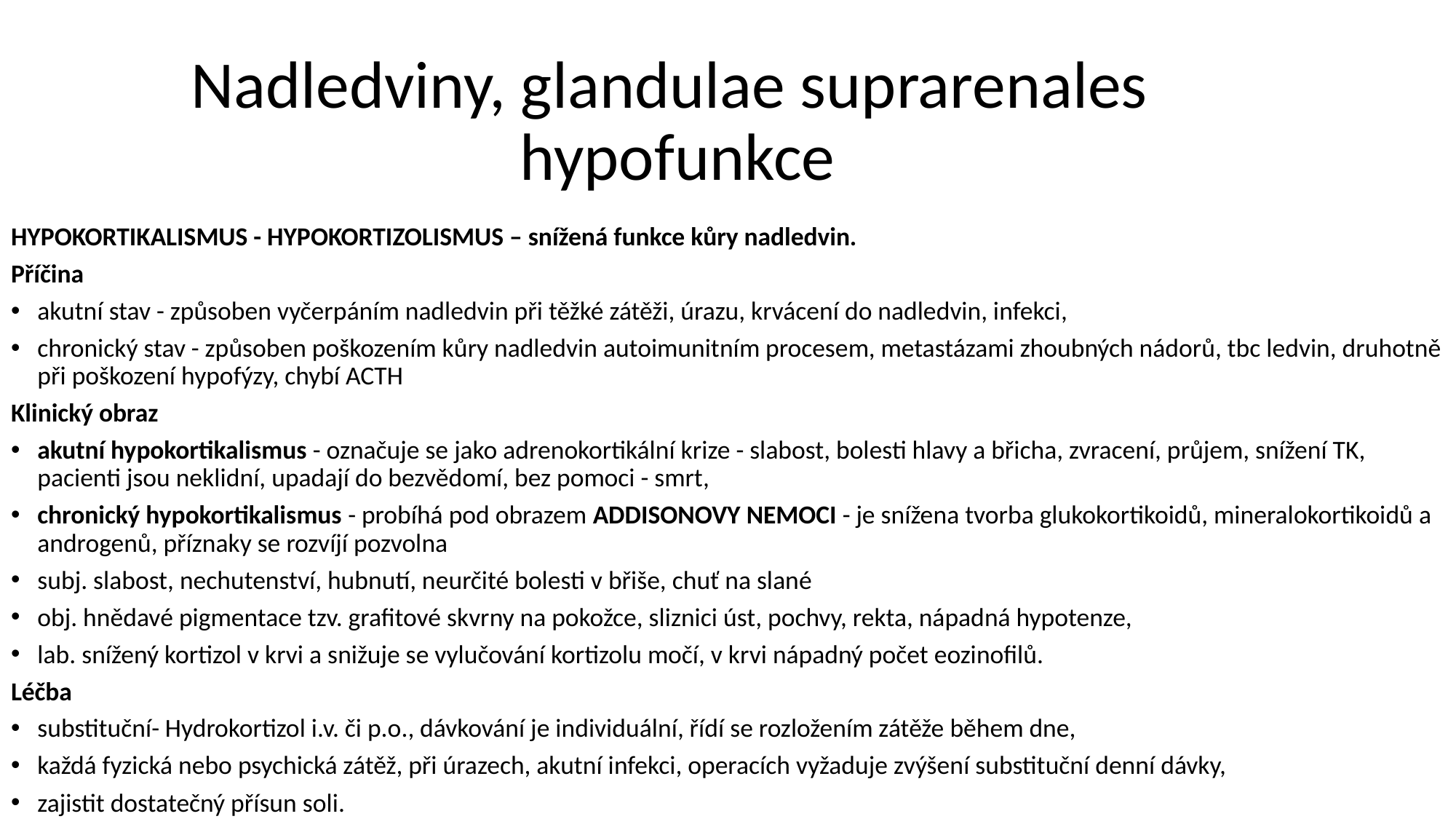

# Nadledviny, glandulae suprarenales hypofunkce
HYPOKORTIKALISMUS - HYPOKORTIZOLISMUS – snížená funkce kůry nadledvin.
Příčina
akutní stav - způsoben vyčerpáním nadledvin při těžké zátěži, úrazu, krvácení do nadledvin, infekci,
chronický stav - způsoben poškozením kůry nadledvin autoimunitním procesem, metastázami zhoubných nádorů, tbc ledvin, druhotně při poškození hypofýzy, chybí ACTH
Klinický obraz
akutní hypokortikalismus - označuje se jako adrenokortikální krize - slabost, bolesti hlavy a břicha, zvracení, průjem, snížení TK, pacienti jsou neklidní, upadají do bezvědomí, bez pomoci - smrt,
chronický hypokortikalismus - probíhá pod obrazem ADDISONOVY NEMOCI - je snížena tvorba glukokortikoidů, mineralokortikoidů a androgenů, příznaky se rozvíjí pozvolna
subj. slabost, nechutenství, hubnutí, neurčité bolesti v břiše, chuť na slané
obj. hnědavé pigmentace tzv. grafitové skvrny na pokožce, sliznici úst, pochvy, rekta, nápadná hypotenze,
lab. snížený kortizol v krvi a snižuje se vylučování kortizolu močí, v krvi nápadný počet eozinofilů.
Léčba
substituční- Hydrokortizol i.v. či p.o., dávkování je individuální, řídí se rozložením zátěže během dne,
každá fyzická nebo psychická zátěž, při úrazech, akutní infekci, operacích vyžaduje zvýšení substituční denní dávky,
zajistit dostatečný přísun soli.